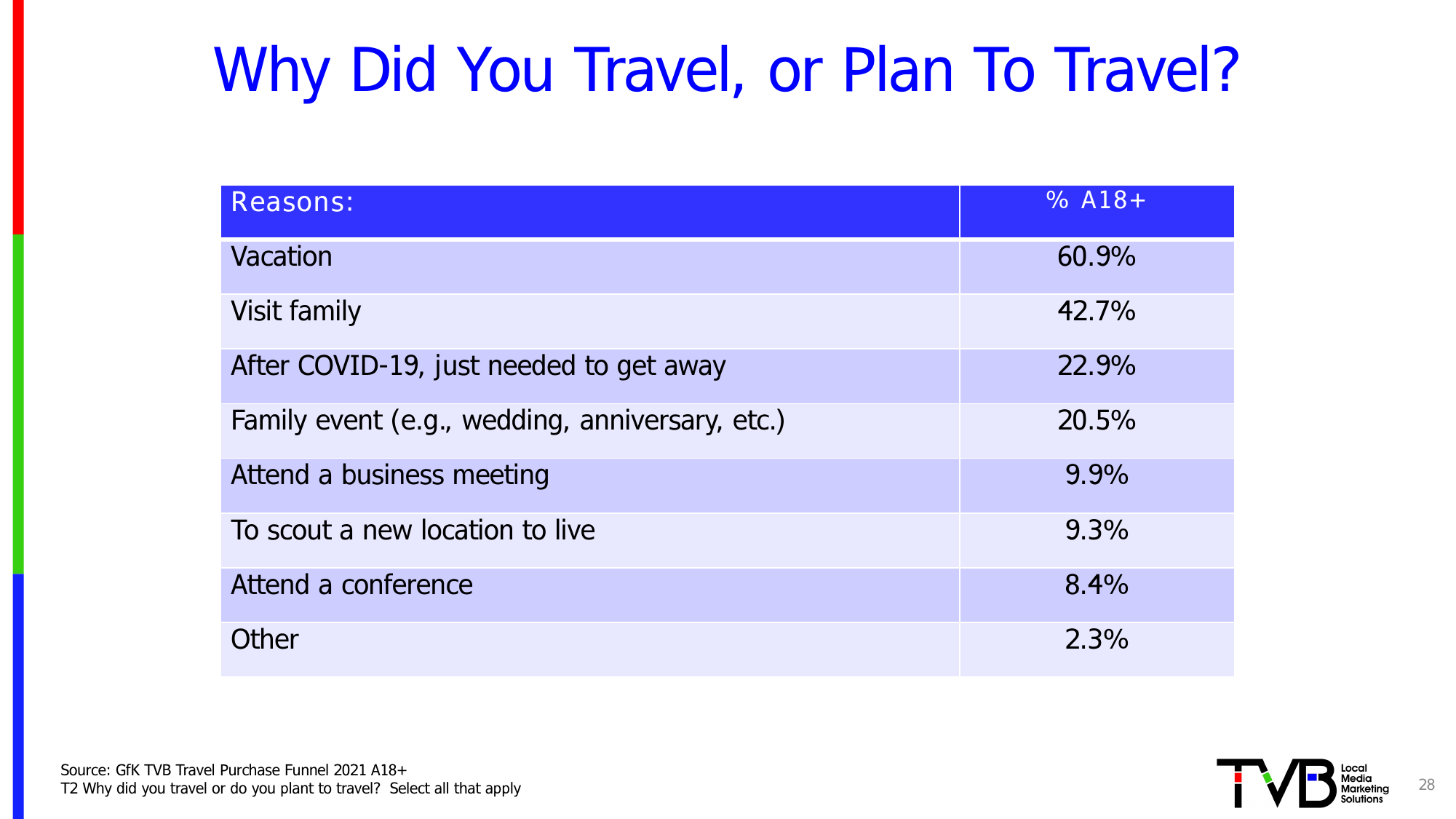

# Why Did You Travel, or Plan To Travel?
| Reasons: | % A18+ |
| --- | --- |
| Vacation | 60.9% |
| Visit family | 42.7% |
| After COVID-19, just needed to get away | 22.9% |
| Family event (e.g., wedding, anniversary, etc.) | 20.5% |
| Attend a business meeting | 9.9% |
| To scout a new location to live | 9.3% |
| Attend a conference | 8.4% |
| Other | 2.3% |
Source: GfK TVB Travel Purchase Funnel 2021 A18+
T2 Why did you travel or do you plant to travel?  Select all that apply
28